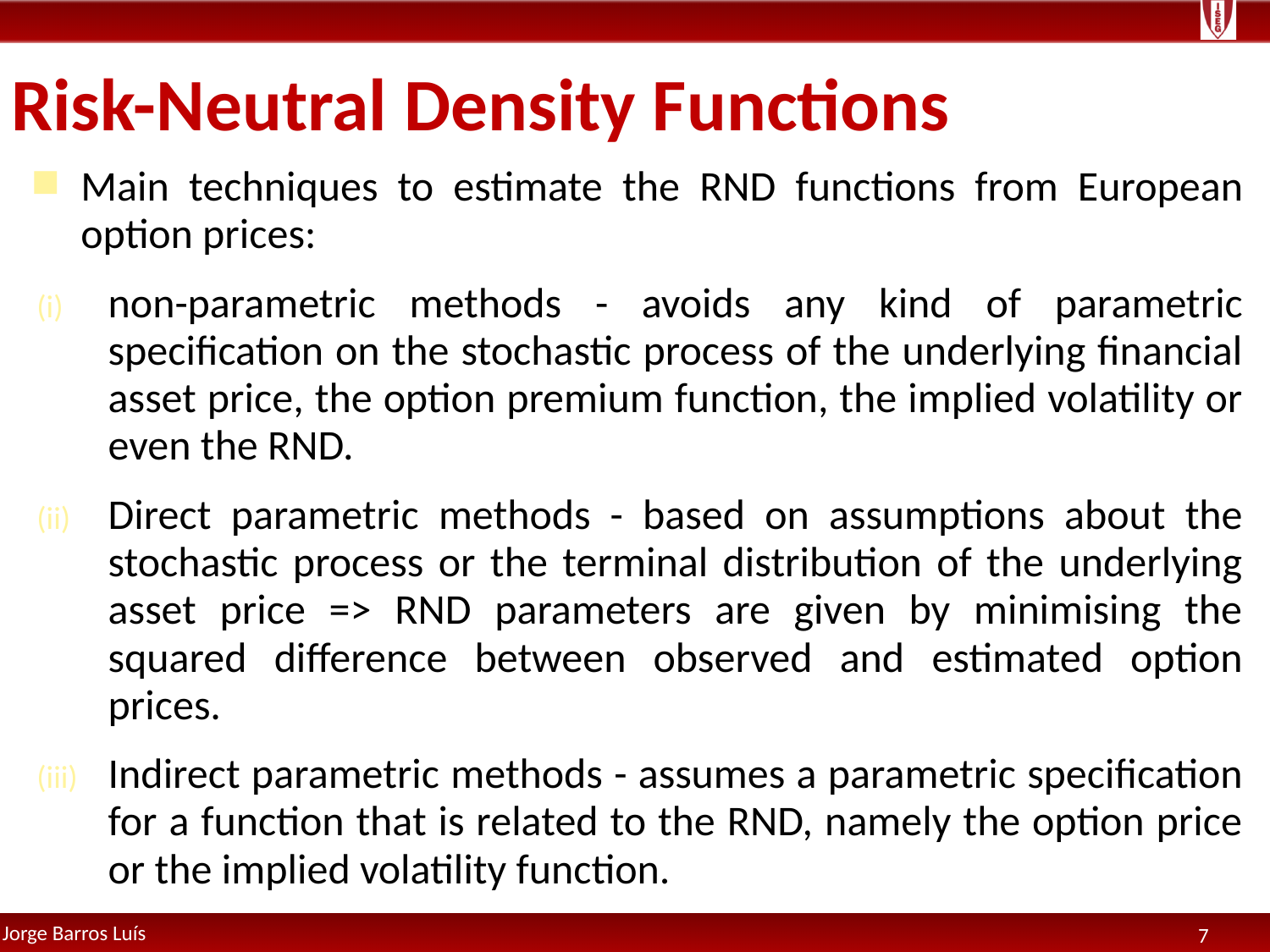

# Risk-Neutral Density Functions
Main techniques to estimate the RND functions from European option prices:
non-parametric methods - avoids any kind of parametric specification on the stochastic process of the underlying financial asset price, the option premium function, the implied volatility or even the RND.
Direct parametric methods - based on assumptions about the stochastic process or the terminal distribution of the underlying asset price => RND parameters are given by minimising the squared difference between observed and estimated option prices.
Indirect parametric methods - assumes a parametric specification for a function that is related to the RND, namely the option price or the implied volatility function.
7